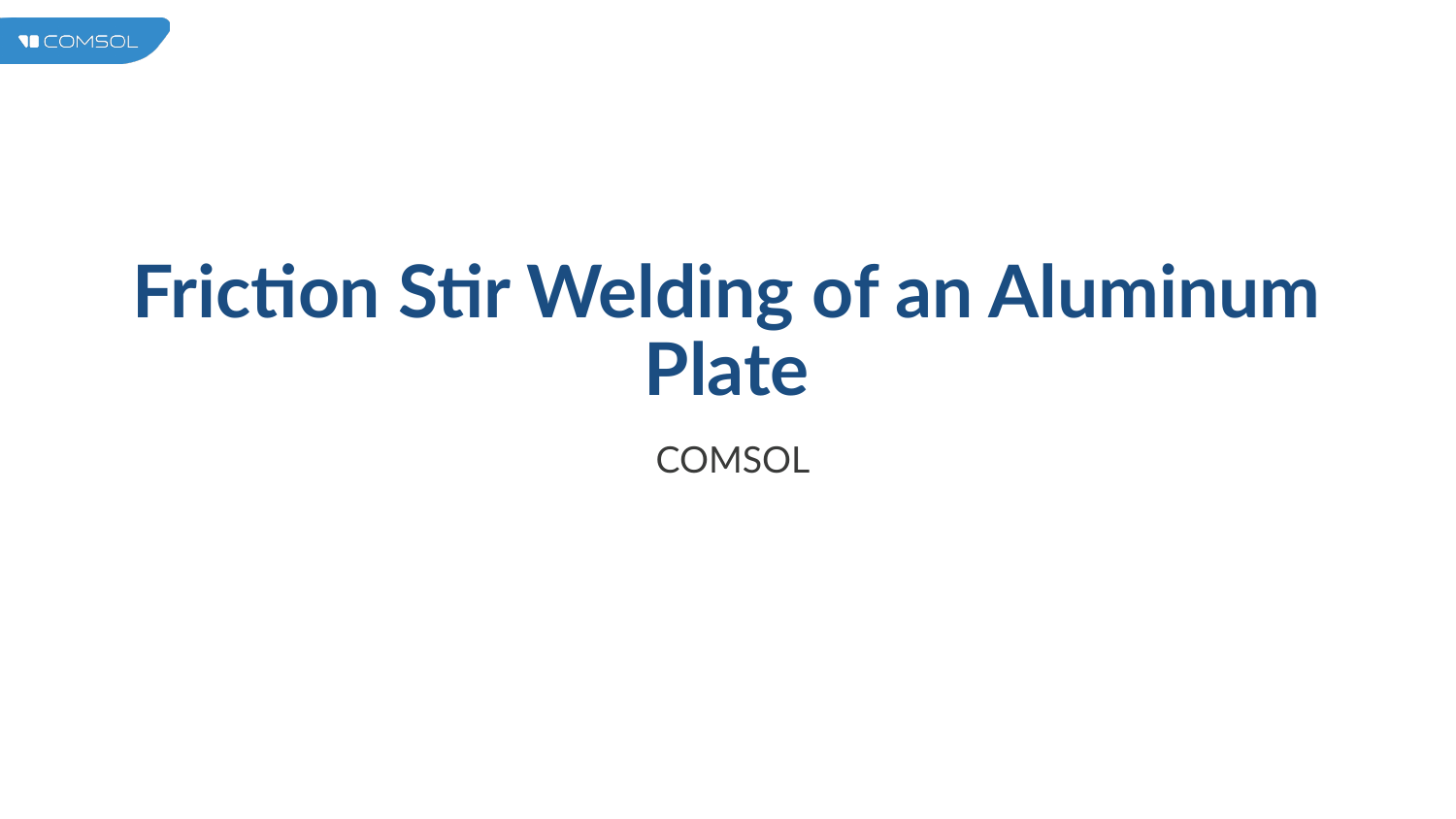

# Friction Stir Welding of an Aluminum Plate
COMSOL